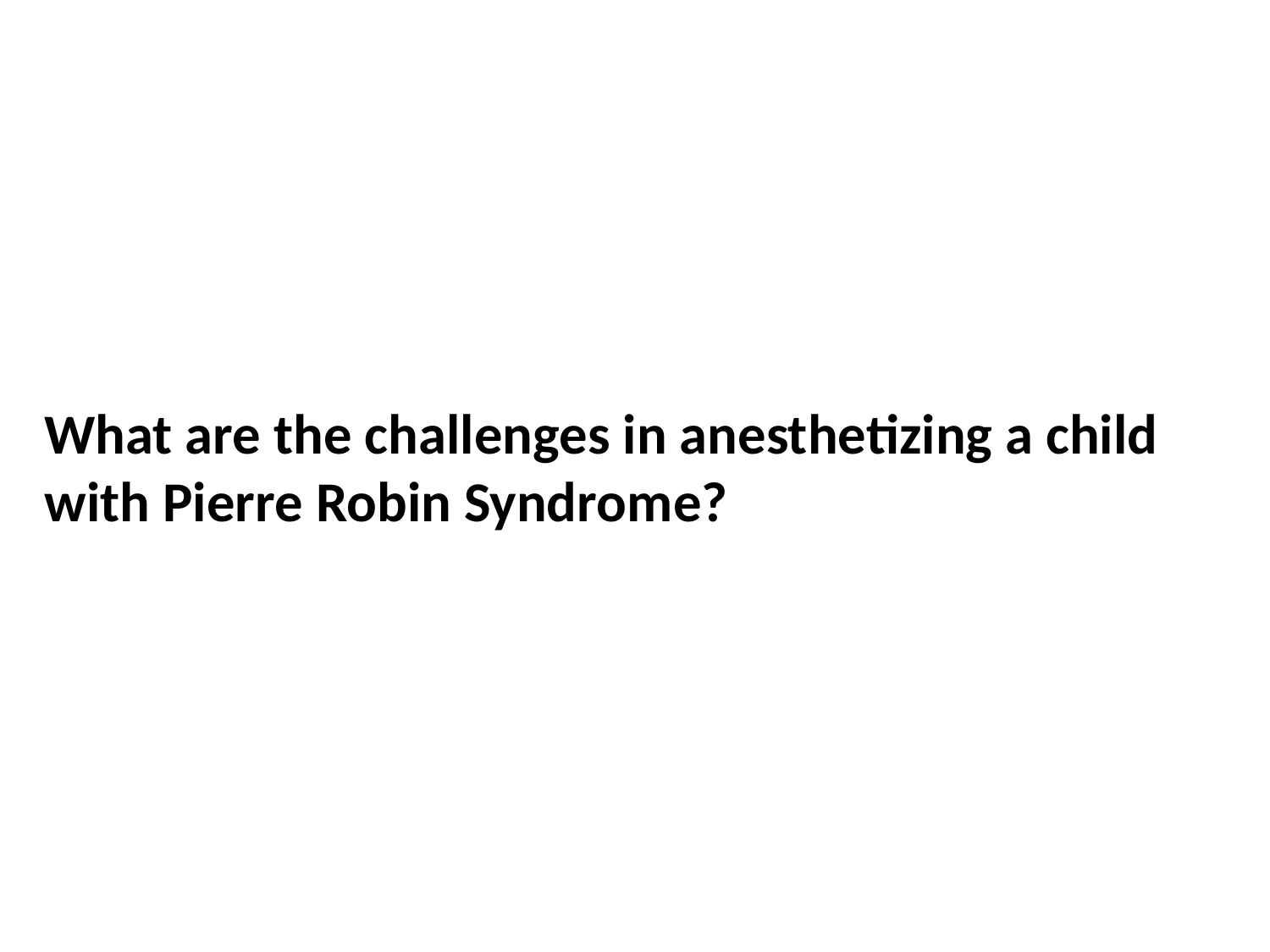

What are the challenges in anesthetizing a child
with Pierre Robin Syndrome?